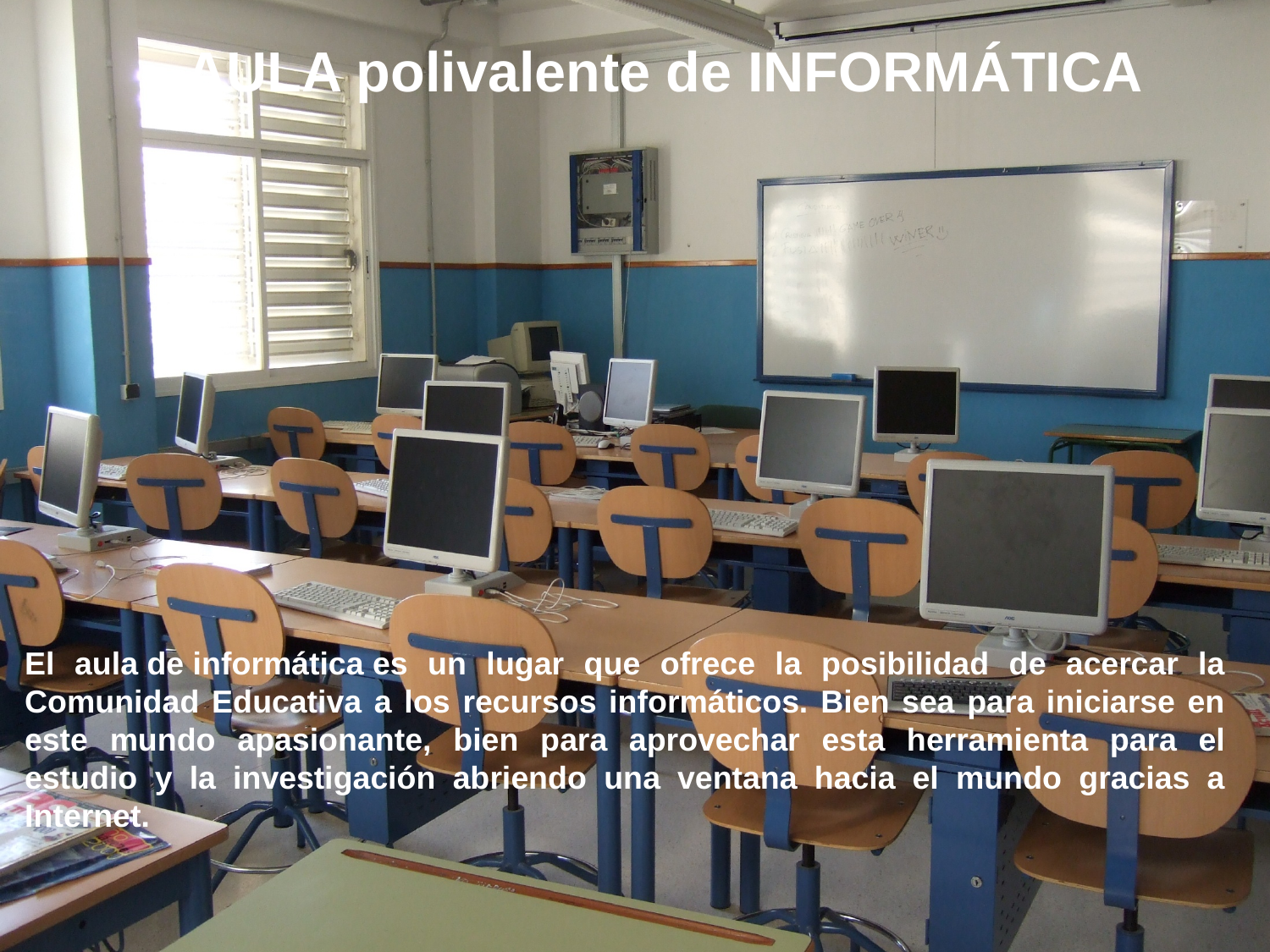

AULA polivalente de INFORMÁTICA
El aula de informática es un lugar que ofrece la posibilidad de acercar la Comunidad Educativa a los recursos informáticos. Bien sea para iniciarse en este mundo apasionante, bien para aprovechar esta herramienta para el estudio y la investigación abriendo una ventana hacia el mundo gracias a Internet.